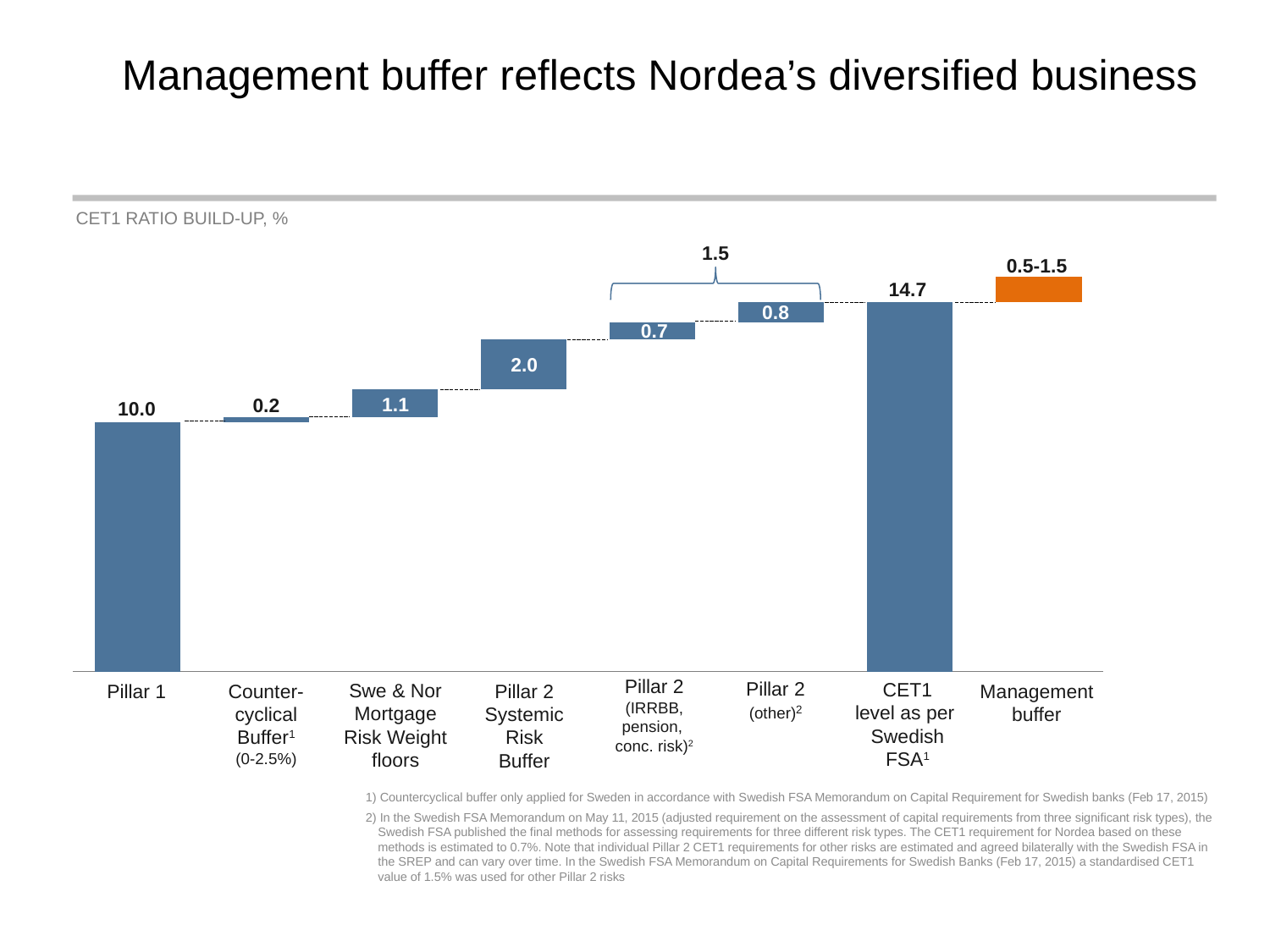

# Management buffer reflects Nordea’s diversified business

CET1 RATIO BUILD-UP, %
1.5
0.5-1.5

### Chart

| Category |  |  |
|---|---|---|
|  | None | 10.000000000001137 |
|  | 10.000000000001137 | 0.20000000000002202 |
|  | 10.20000000000116 | 1.1000000000001247 |
|  | 11.300000000001285 | 2.0000000000002274 |
|  | 13.300000000001512 | 0.7 |
|  | 14.0 | 0.8 |
|  | None | 14.8 |
|  | 14.8 | 1.0000000000001137 |
14.7
0.8
0.7
2.0
0.2
1.1
10.0
Pillar 2 (IRRBB, pension,
conc. risk)2
Pillar 2 (other)2
CET1
level as per
Swedish FSA1
Swe & Nor Mortgage Risk Weight floors
Pillar 1
Counter-cyclical Buffer1
(0-2.5%)
Management buffer
Pillar 2
Systemic Risk Buffer
1) Countercyclical buffer only applied for Sweden in accordance with Swedish FSA Memorandum on Capital Requirement for Swedish banks (Feb 17, 2015)
2) In the Swedish FSA Memorandum on May 11, 2015 (adjusted requirement on the assessment of capital requirements from three significant risk types), the Swedish FSA published the final methods for assessing requirements for three different risk types. The CET1 requirement for Nordea based on these methods is estimated to 0.7%. Note that individual Pillar 2 CET1 requirements for other risks are estimated and agreed bilaterally with the Swedish FSA in the SREP and can vary over time. In the Swedish FSA Memorandum on Capital Requirements for Swedish Banks (Feb 17, 2015) a standardised CET1 value of 1.5% was used for other Pillar 2 risks